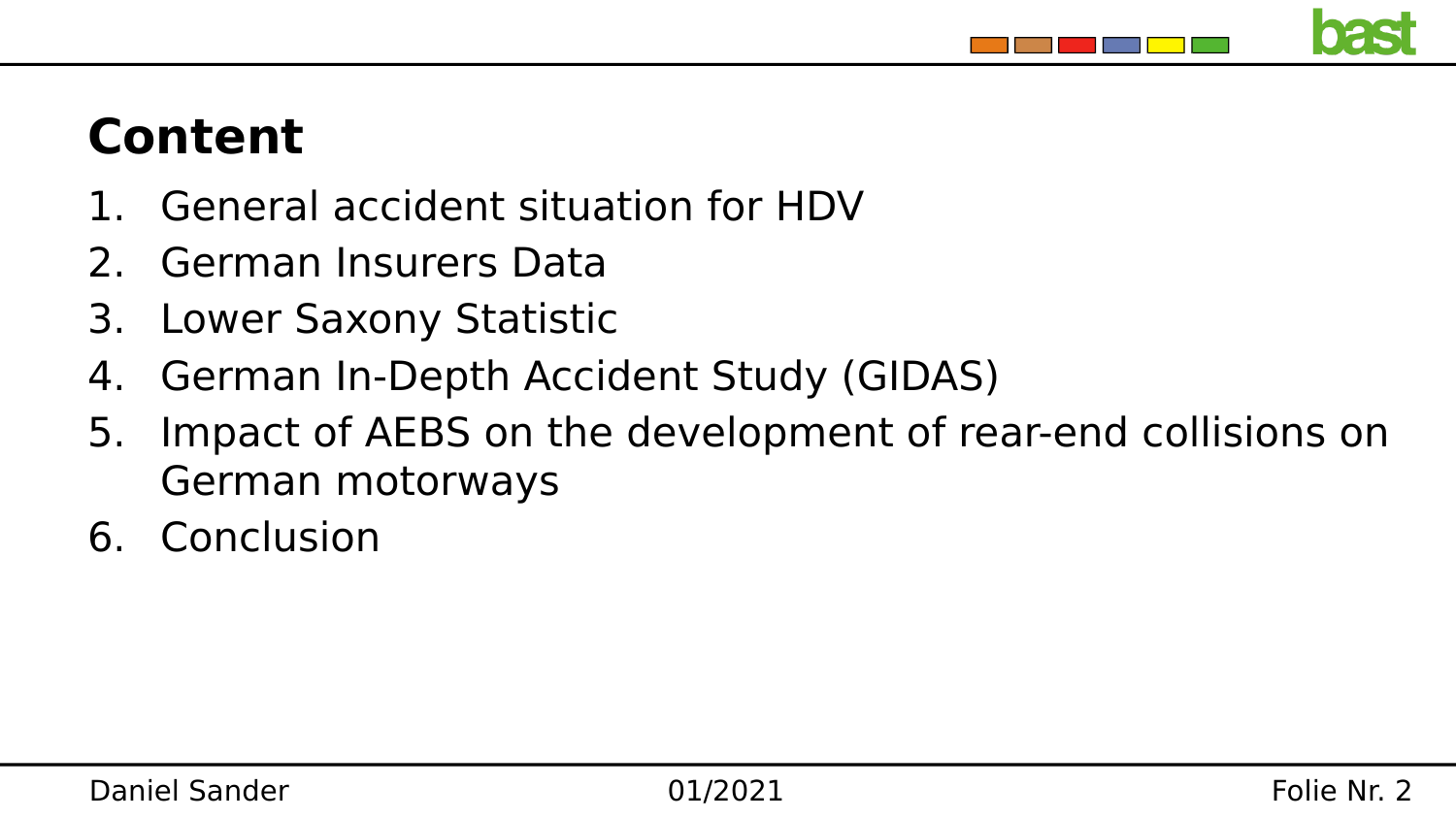

# Content
General accident situation for HDV
German Insurers Data
Lower Saxony Statistic
German In-Depth Accident Study (GIDAS)
Impact of AEBS on the development of rear-end collisions on German motorways
Conclusion
Daniel Sander
01/2021
Folie Nr. 2